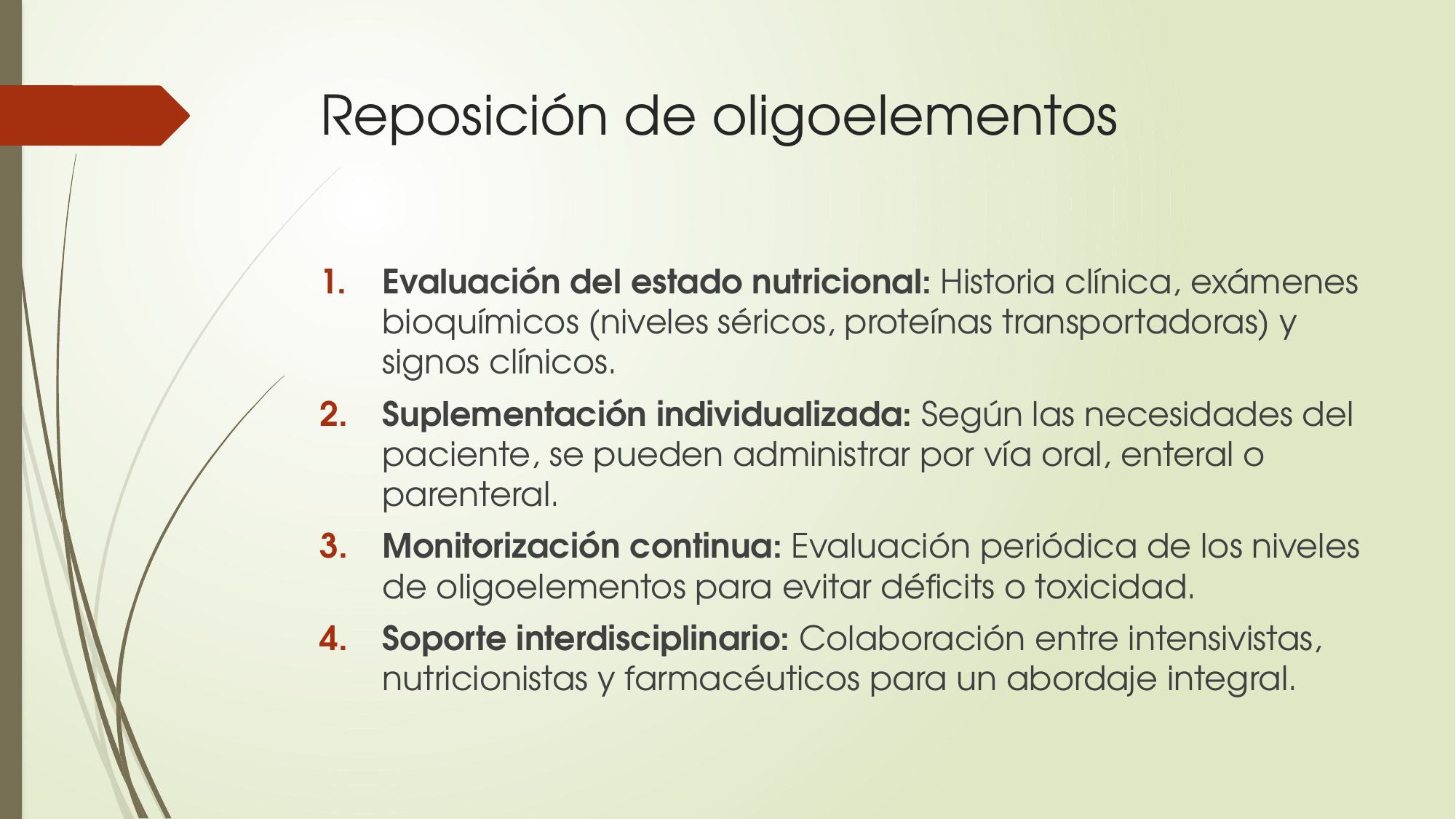

# Reposición de oligoelementos
Evaluación del estado nutricional: Historia clínica, exámenes bioquímicos (niveles séricos, proteínas transportadoras) y signos clínicos.
Suplementación individualizada: Según las necesidades del paciente, se pueden administrar por vía oral, enteral o parenteral.
Monitorización continua: Evaluación periódica de los niveles de oligoelementos para evitar déficits o toxicidad.
Soporte interdisciplinario: Colaboración entre intensivistas,  nutricionistas y farmacéuticos para un abordaje integral.